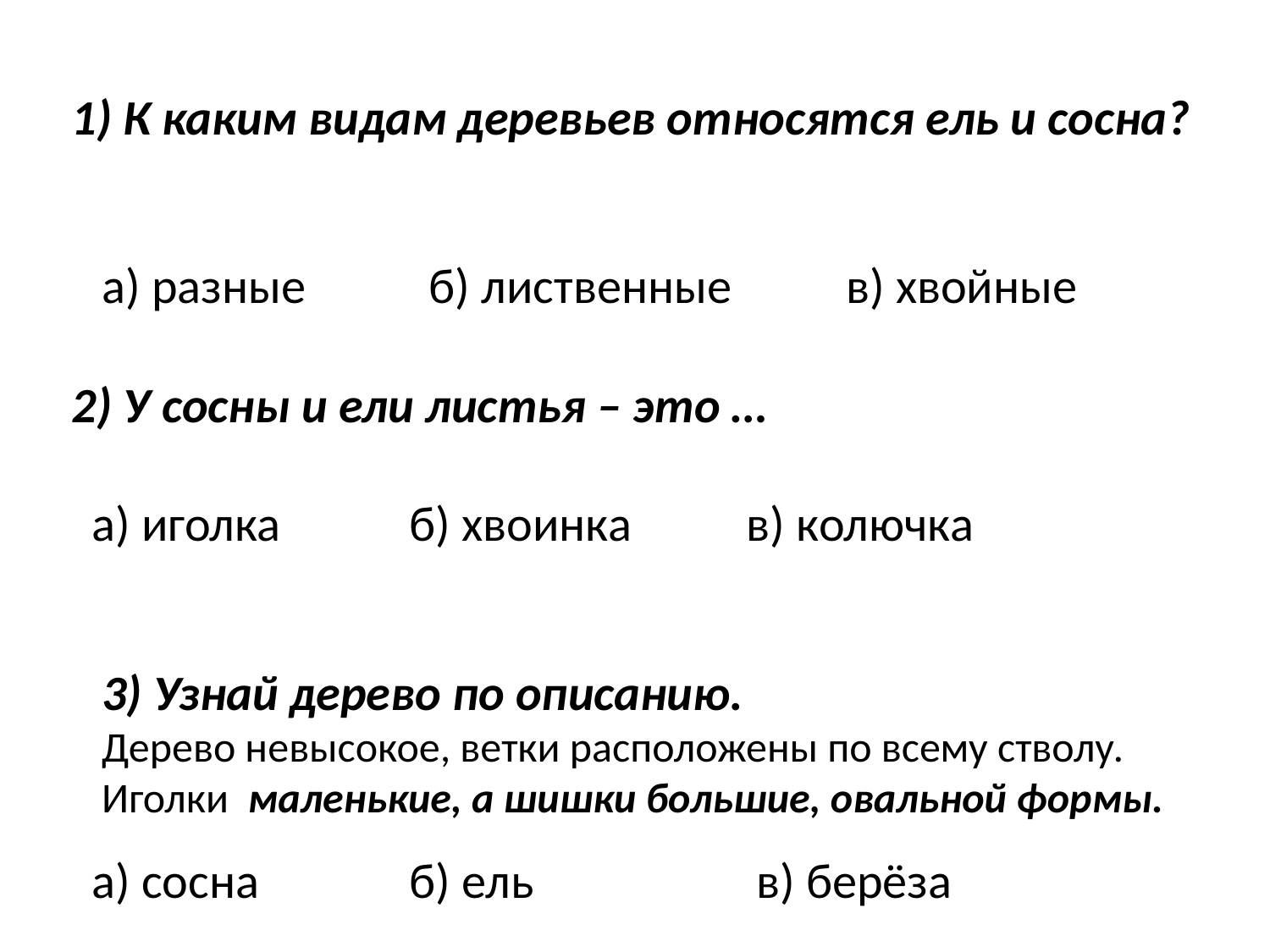

1) К каким видам деревьев относятся ель и сосна?

а) разные
б) лиственные
в) хвойные
2) У сосны и ели листья – это …

а) иголка

б) хвоинка

в) колючка

3) Узнай дерево по описанию.
Дерево невысокое, ветки расположены по всему стволу. Иголки  маленькие, а шишки большие, овальной формы.

б) ель

в) берёза

а) сосна